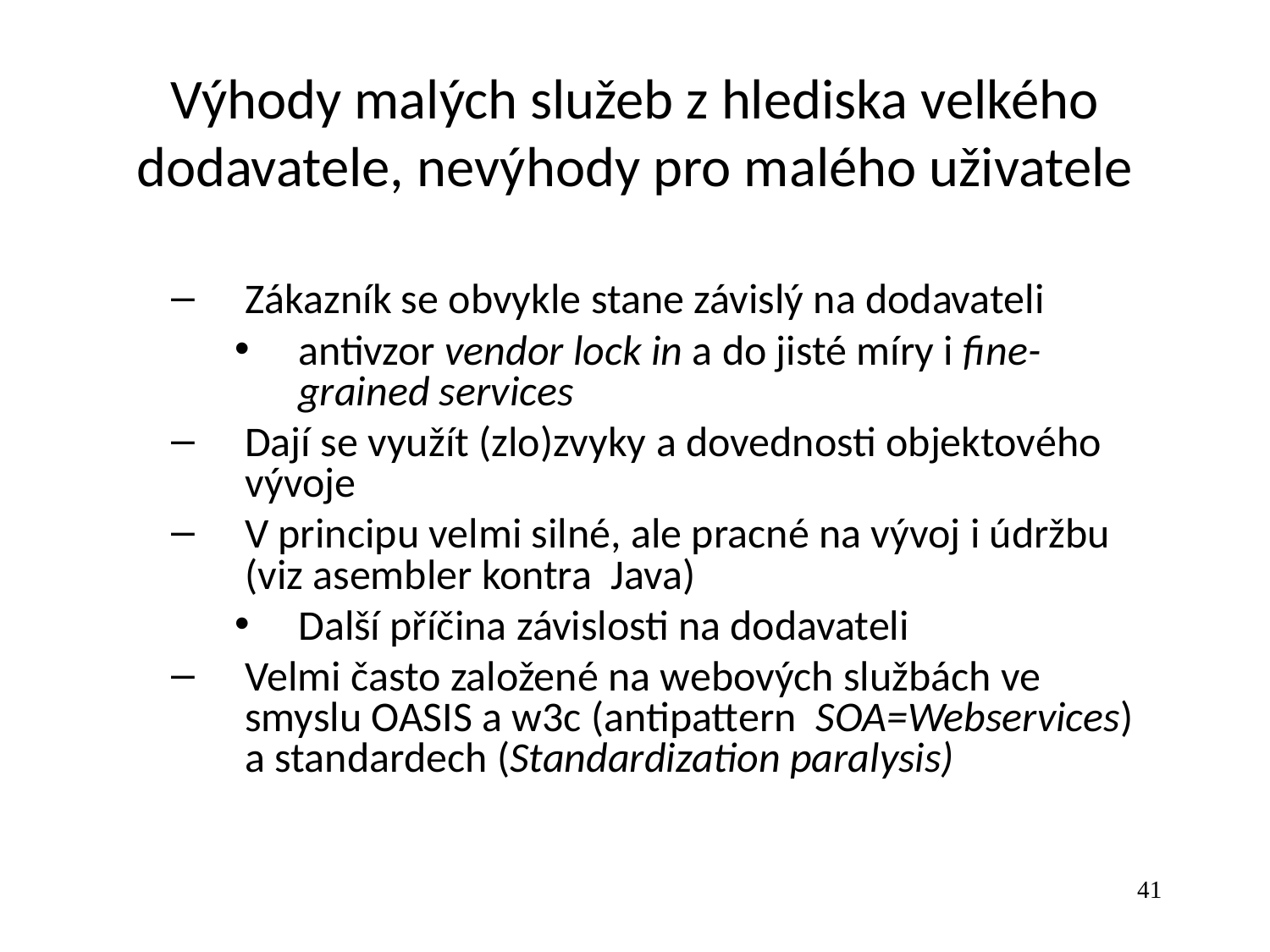

Výhody malých služeb z hlediska velkého dodavatele, nevýhody pro malého uživatele
Zákazník se obvykle stane závislý na dodavateli
antivzor vendor lock in a do jisté míry i fine-grained services
Dají se využít (zlo)zvyky a dovednosti objektového vývoje
V principu velmi silné, ale pracné na vývoj i údržbu (viz asembler kontra  Java)
Další příčina závislosti na dodavateli
Velmi často založené na webových službách ve smyslu OASIS a w3c (antipattern  SOA=Webservices) a standardech (Standardization paralysis)

41